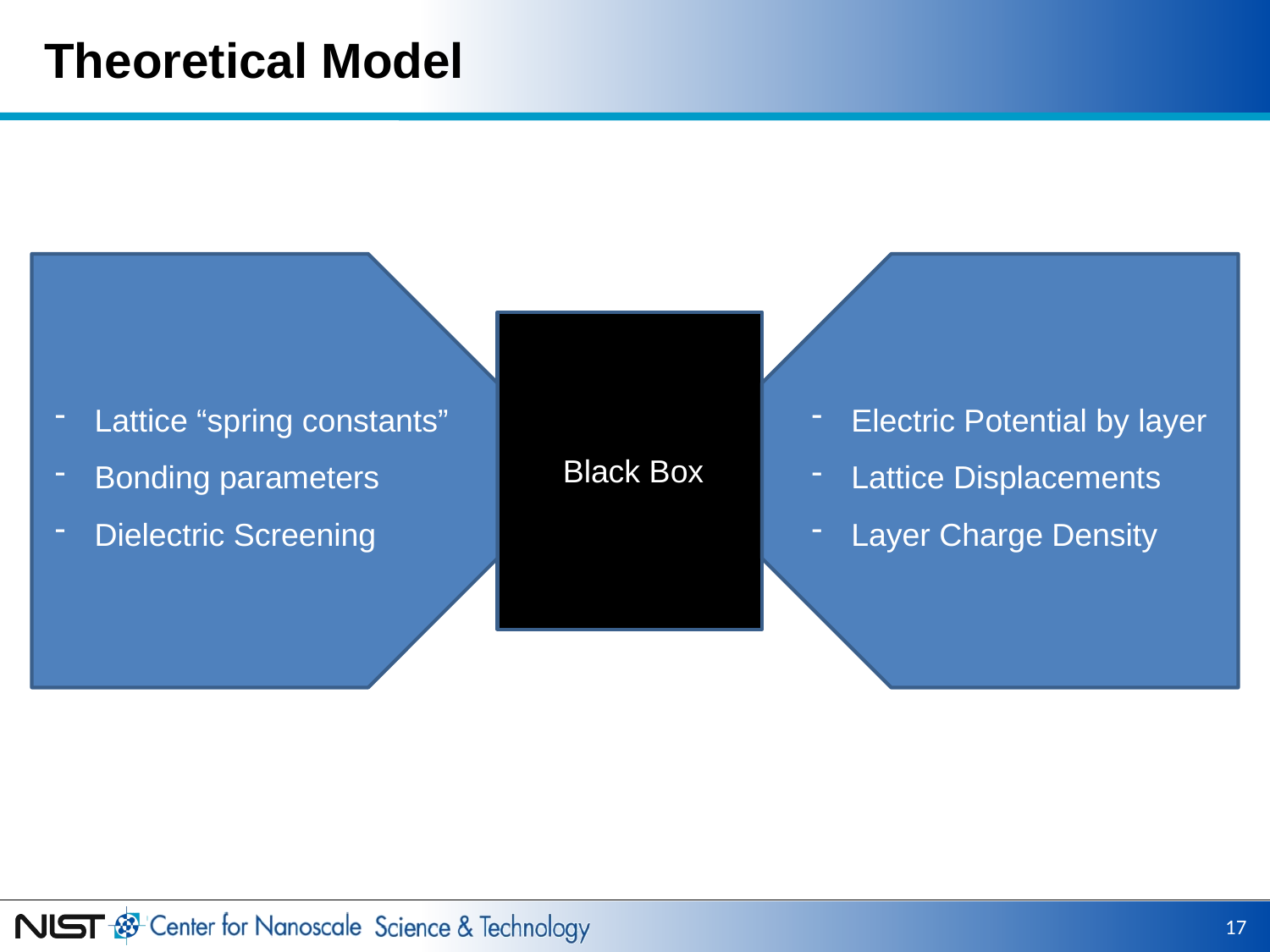

# Theoretical Model

Black Box
Lattice “spring constants”
Bonding parameters
Dielectric Screening

Electric Potential by layer
Lattice Displacements
Layer Charge Density

17